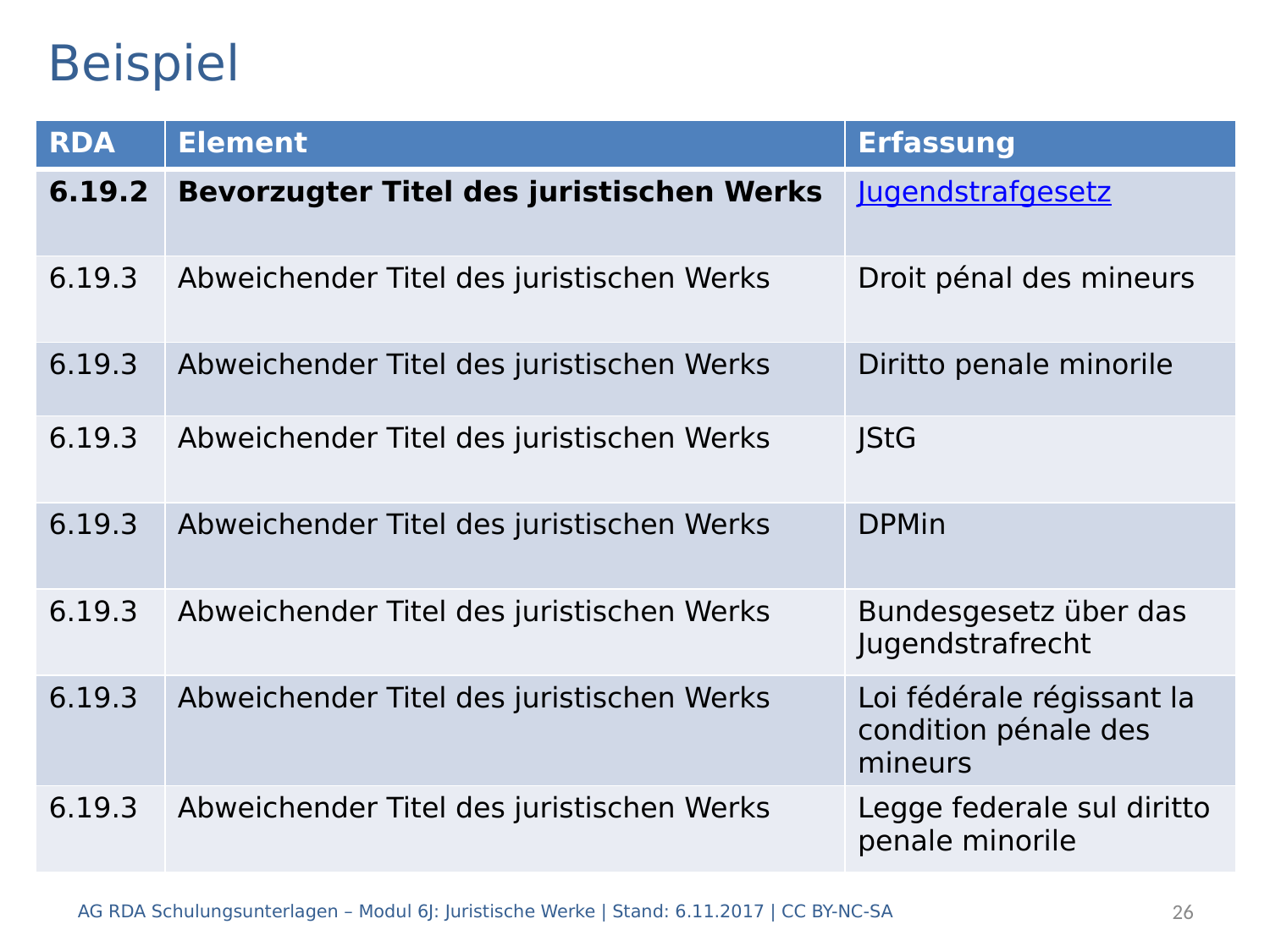

# Beispiel
| RDA | Element | Erfassung |
| --- | --- | --- |
| 6.19.2 | Bevorzugter Titel des juristischen Werks | Jugendstrafgesetz |
| 6.19.3 | Abweichender Titel des juristischen Werks | Droit pénal des mineurs |
| 6.19.3 | Abweichender Titel des juristischen Werks | Diritto penale minorile |
| 6.19.3 | Abweichender Titel des juristischen Werks | JStG |
| 6.19.3 | Abweichender Titel des juristischen Werks | DPMin |
| 6.19.3 | Abweichender Titel des juristischen Werks | Bundesgesetz über das Jugendstrafrecht |
| 6.19.3 | Abweichender Titel des juristischen Werks | Loi fédérale régissant la condition pénale des mineurs |
| 6.19.3 | Abweichender Titel des juristischen Werks | Legge federale sul diritto penale minorile |
AG RDA Schulungsunterlagen – Modul 6J: Juristische Werke | Stand: 6.11.2017 | CC BY-NC-SA
26